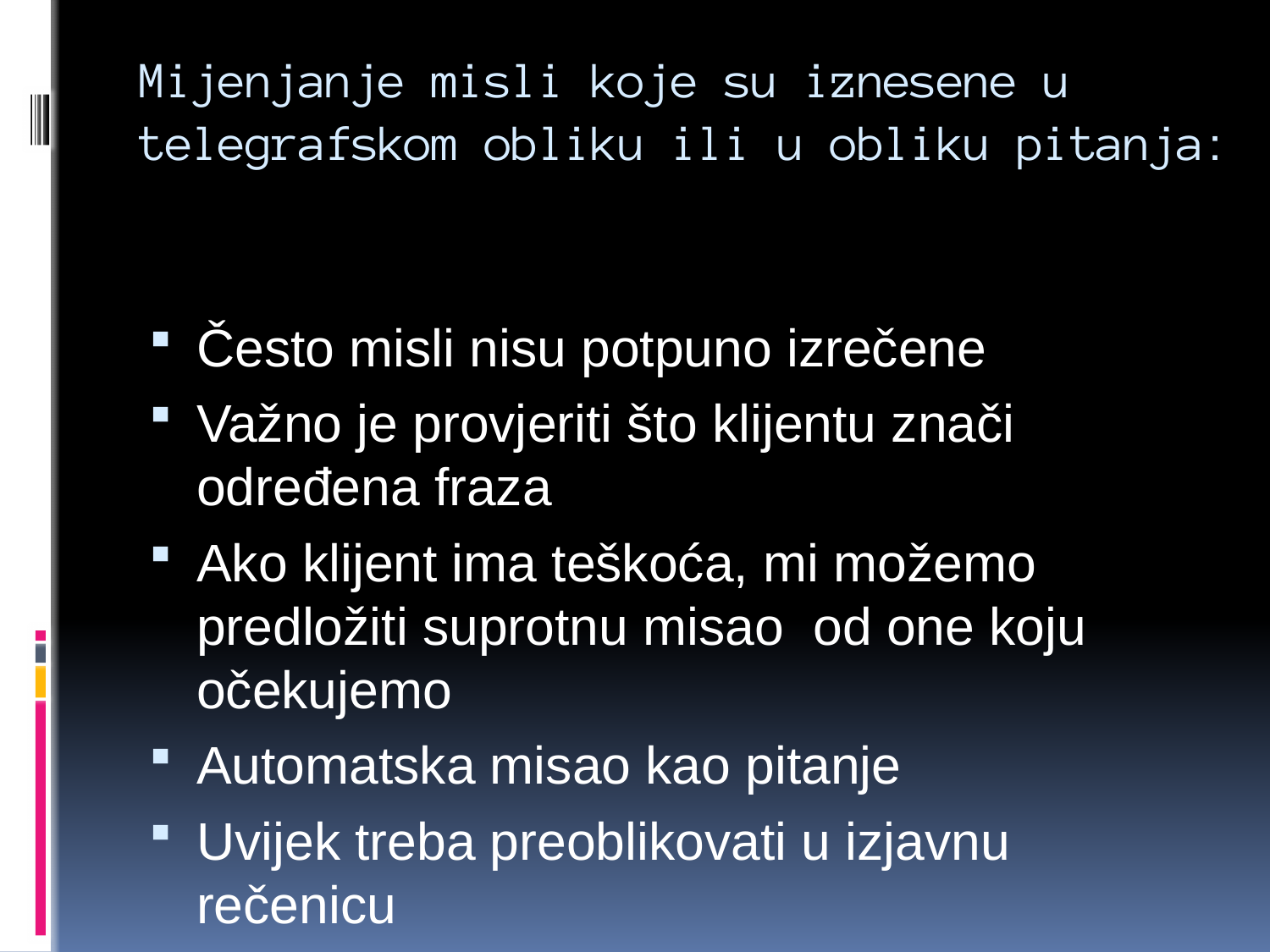

# Mijenjanje misli koje su iznesene u telegrafskom obliku ili u obliku pitanja:
Često misli nisu potpuno izrečene
Važno je provjeriti što klijentu znači određena fraza
Ako klijent ima teškoća, mi možemo predložiti suprotnu misao  od one koju očekujemo
Automatska misao kao pitanje
Uvijek treba preoblikovati u izjavnu rečenicu